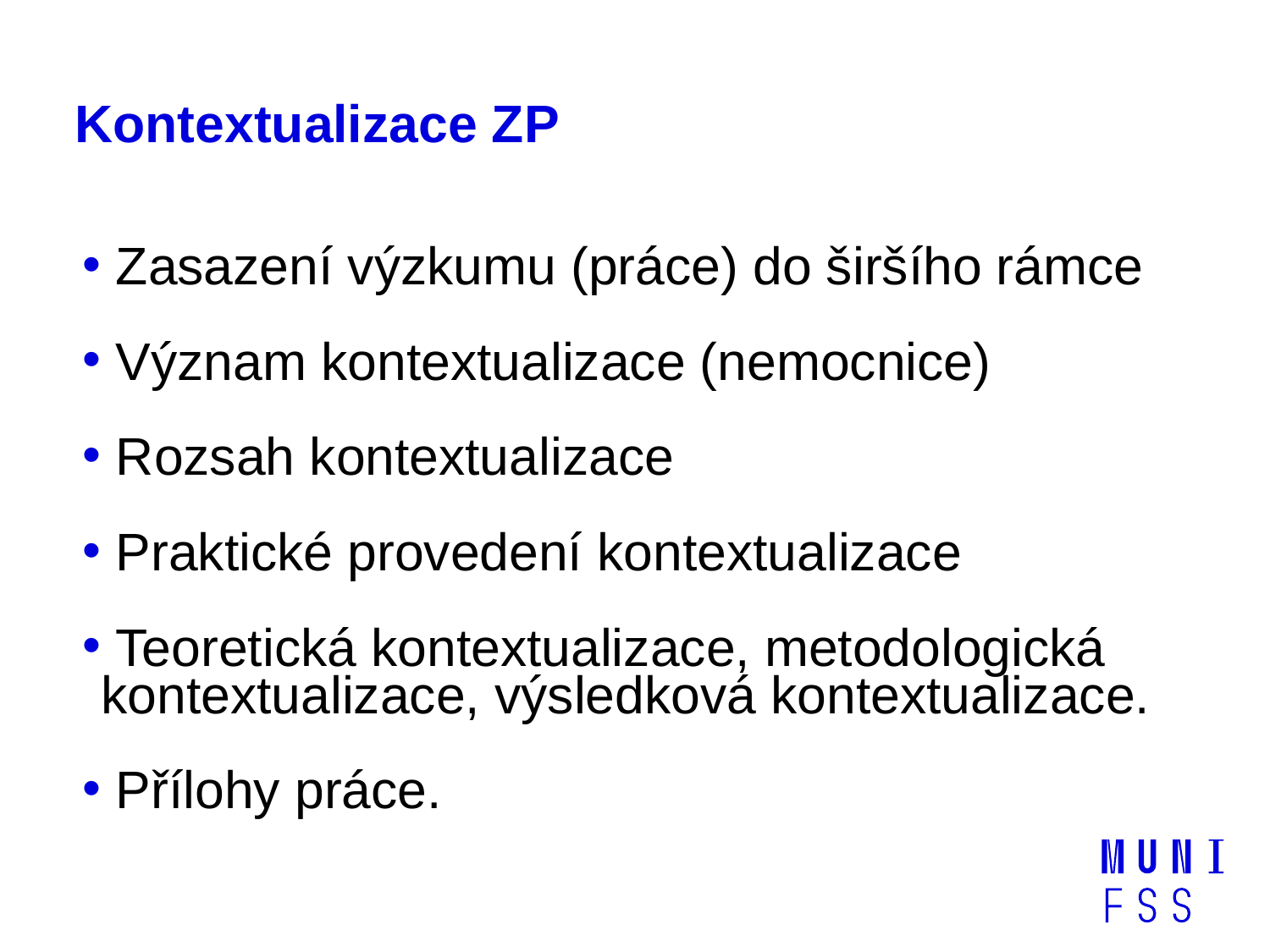

# Kontextualizace ZP
 Zasazení výzkumu (práce) do širšího rámce

 Význam kontextualizace (nemocnice)

 Rozsah kontextualizace

 Praktické provedení kontextualizace

 Teoretická kontextualizace, metodologická kontextualizace, výsledková kontextualizace.

 Přílohy práce.